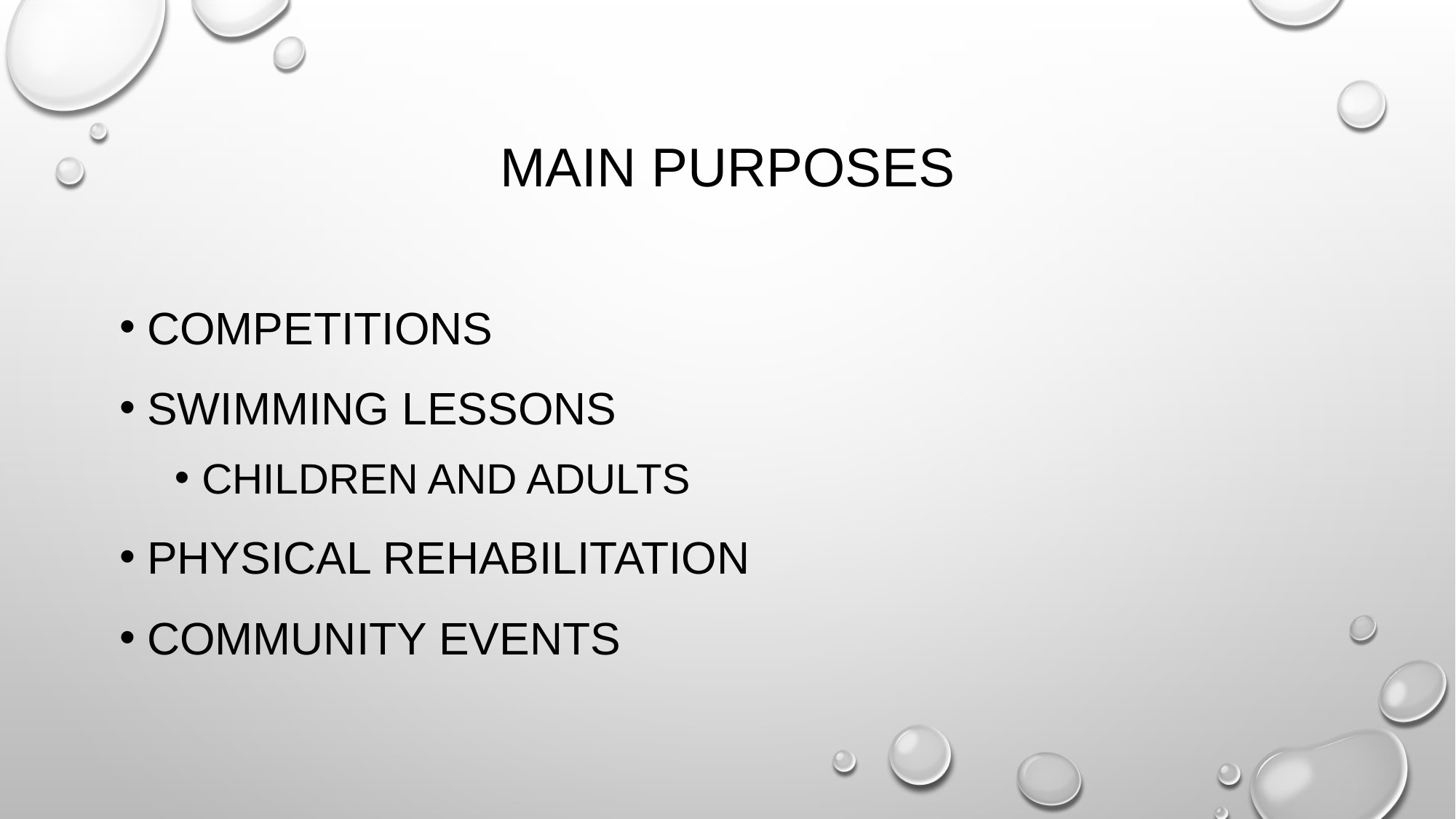

# Main Purposes
Competitions
Swimming lessons
Children and adults
Physical rehabilitation
Community events